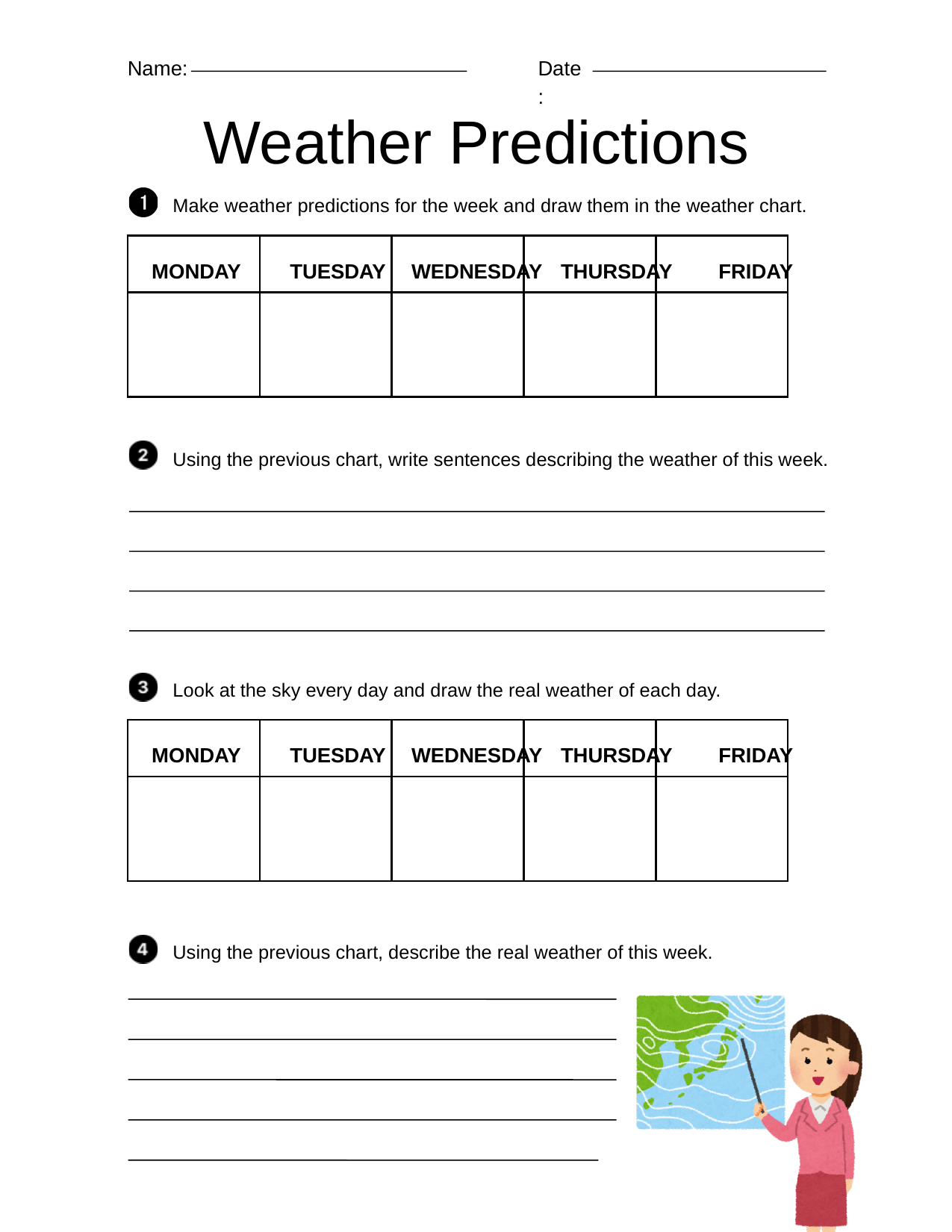

Name:
Date:

Weather Predictions

Make weather predictions for the week and draw them in the weather chart.
|  |  |  |  |  |
| --- | --- | --- | --- | --- |
|  |  |  |  |  |
MONDAY
TUESDAY
WEDNESDAY
THURSDAY
FRIDAY

Using the previous chart, write sentences describing the weather of this week.

Look at the sky every day and draw the real weather of each day.
|  |  |  |  |  |
| --- | --- | --- | --- | --- |
|  |  |  |  |  |
MONDAY
TUESDAY
WEDNESDAY
THURSDAY
FRIDAY

Using the previous chart, describe the real weather of this week.